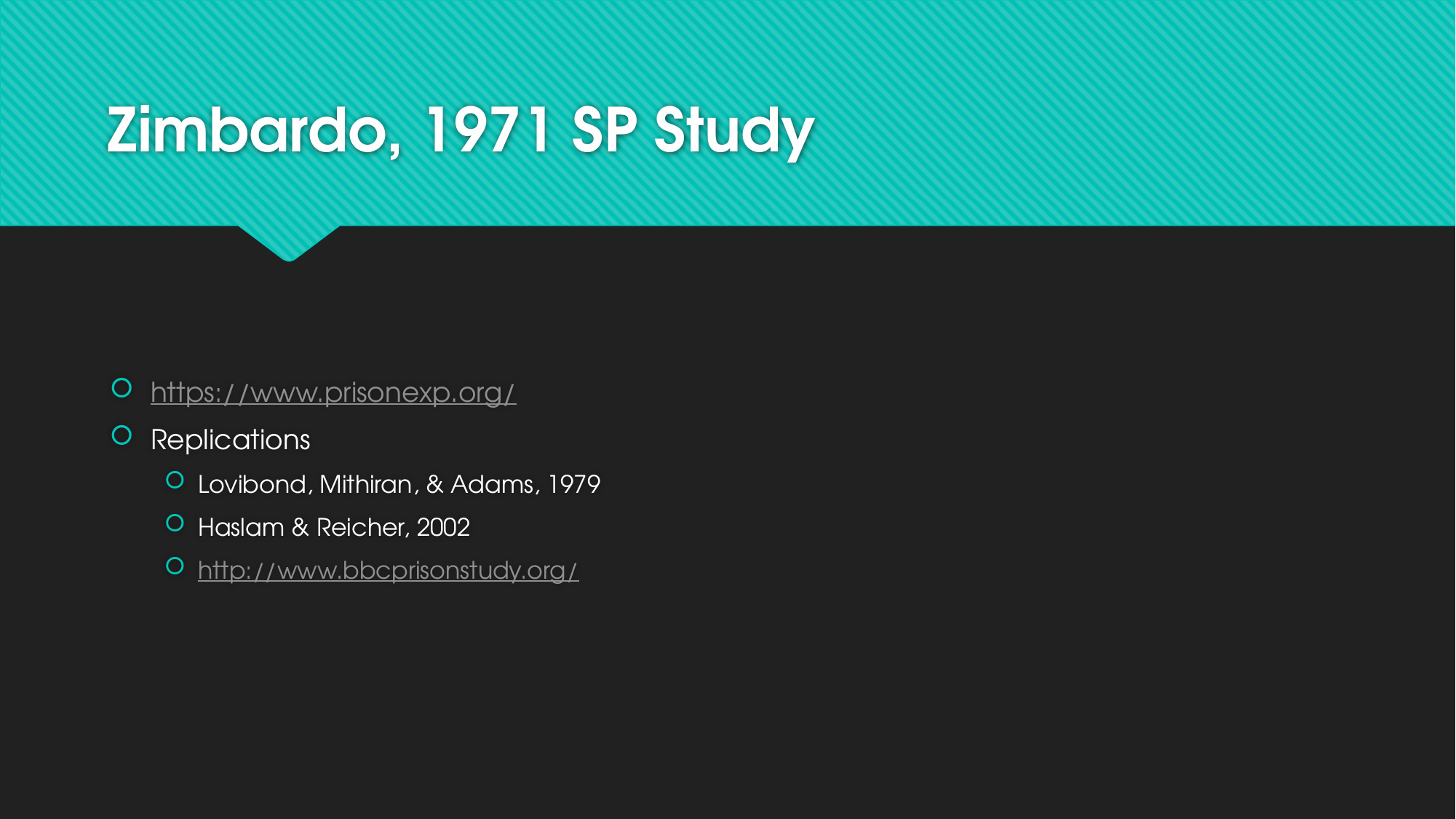

# Zimbardo, 1971 SP Study
https://www.prisonexp.org/
Replications
Lovibond, Mithiran, & Adams, 1979
Haslam & Reicher, 2002
http://www.bbcprisonstudy.org/